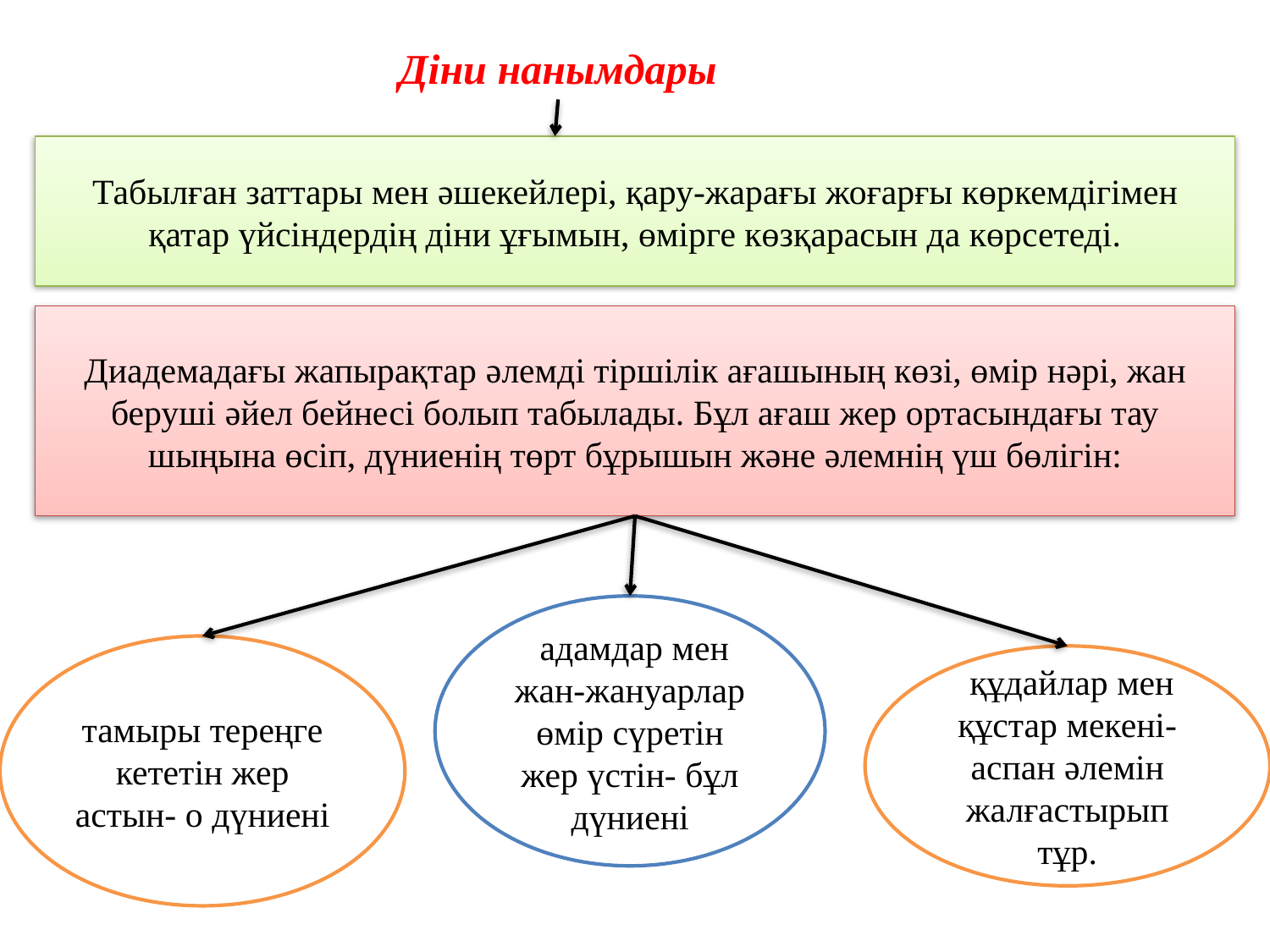

Діни нанымдары
Табылған заттары мен əшекейлері, қару-жарағы жоғарғы көркемдігімен қатар үйсіндердің діни ұғымын, өмірге көзқарасын да көрсетеді.
Диадемадағы жапырақтар əлемді тіршілік ағашының көзі, өмір нəрі, жан беруші əйел бейнесі болып табылады. Бұл ағаш жер ортасындағы тау шыңына өсіп, дүниенің төрт бұрышын жəне əлемнің үш бөлігін:
 адамдар мен жан-жануарлар өмір сүретін жер үстін- бұл дүниені
тамыры тереңге кететін жер астын- о дүниені
 құдайлар мен құстар мекені- аспан əлемін жалғастырып тұр.